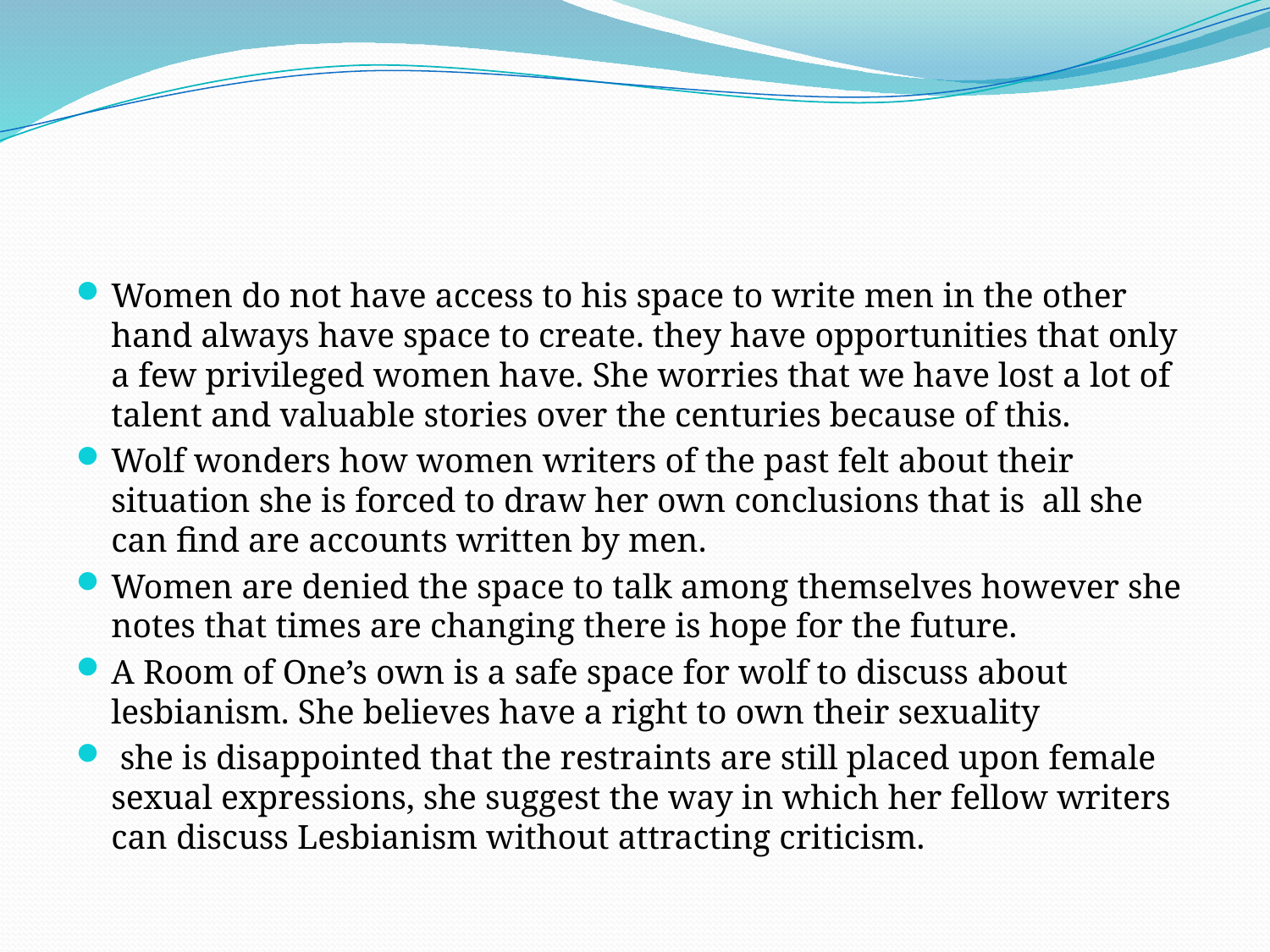

#
Women do not have access to his space to write men in the other hand always have space to create. they have opportunities that only a few privileged women have. She worries that we have lost a lot of talent and valuable stories over the centuries because of this.
Wolf wonders how women writers of the past felt about their situation she is forced to draw her own conclusions that is  all she can find are accounts written by men.
Women are denied the space to talk among themselves however she notes that times are changing there is hope for the future.
A Room of One’s own is a safe space for wolf to discuss about lesbianism. She believes have a right to own their sexuality
 she is disappointed that the restraints are still placed upon female sexual expressions, she suggest the way in which her fellow writers can discuss Lesbianism without attracting criticism.